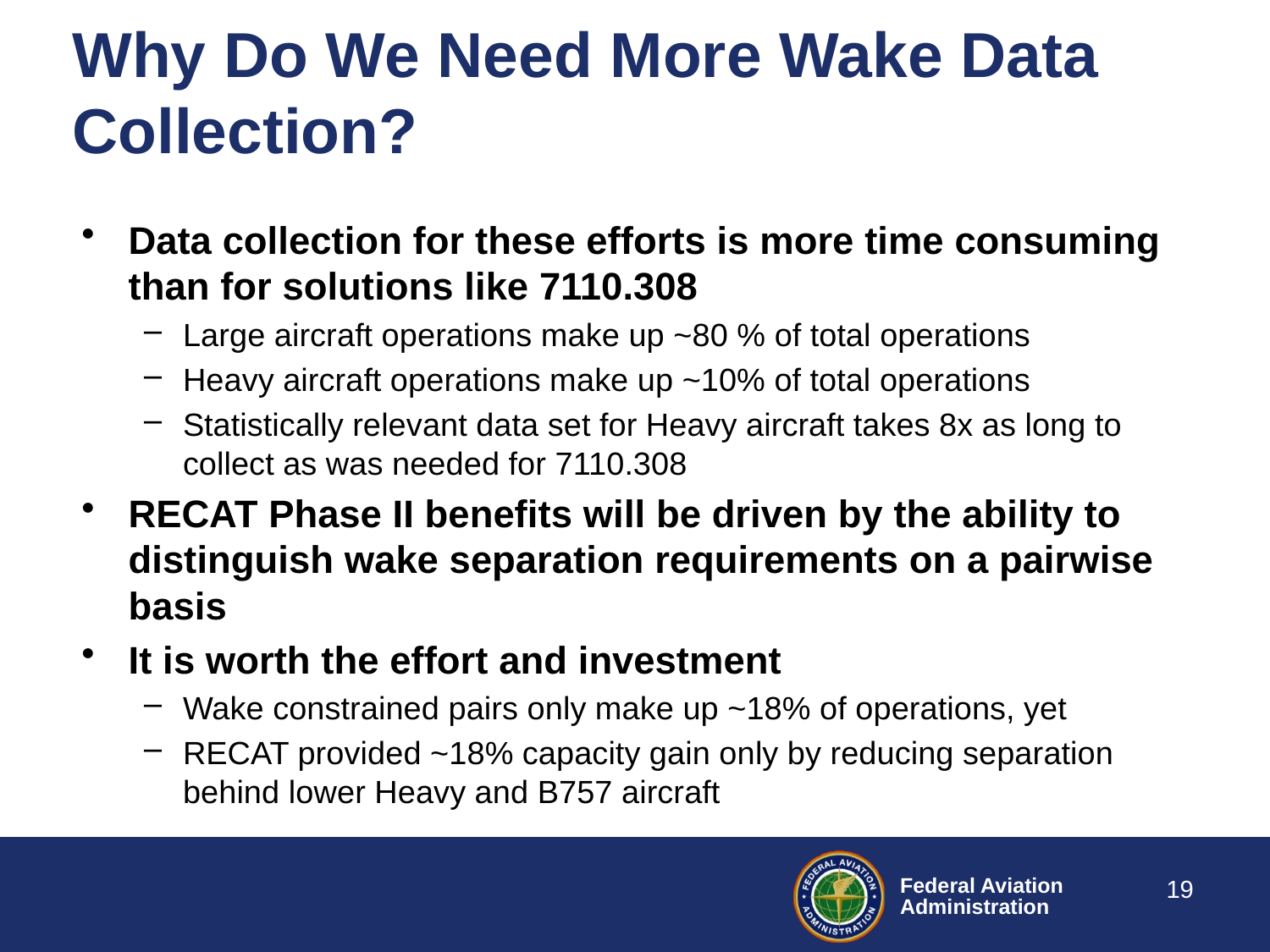

# Why Do We Need More Wake Data Collection?
Data collection for these efforts is more time consuming than for solutions like 7110.308
Large aircraft operations make up ~80 % of total operations
Heavy aircraft operations make up ~10% of total operations
Statistically relevant data set for Heavy aircraft takes 8x as long to collect as was needed for 7110.308
RECAT Phase II benefits will be driven by the ability to distinguish wake separation requirements on a pairwise basis
It is worth the effort and investment
Wake constrained pairs only make up ~18% of operations, yet
RECAT provided ~18% capacity gain only by reducing separation behind lower Heavy and B757 aircraft

19